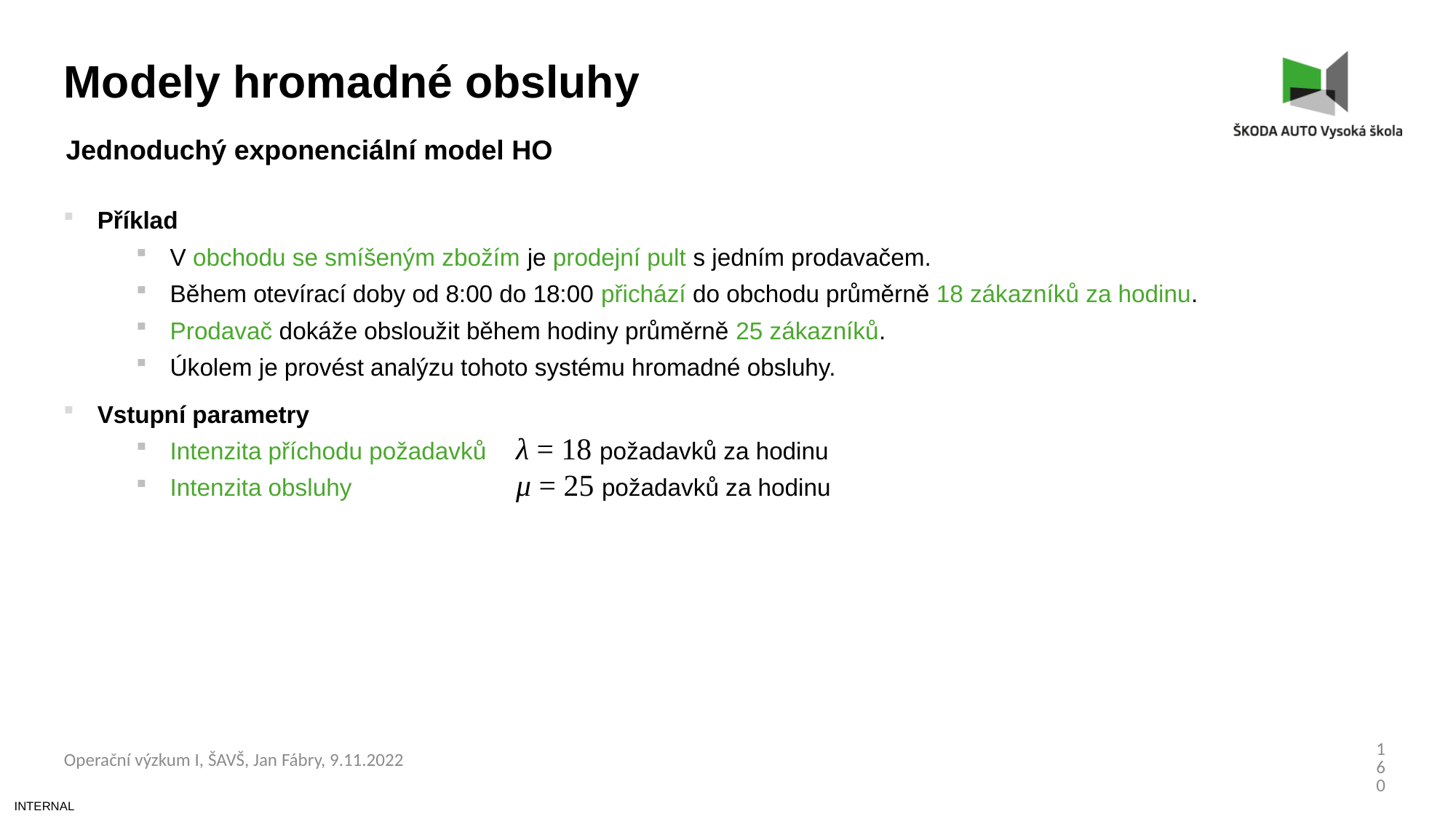

Modely hromadné obsluhy
Jednoduchý exponenciální model HO
Příklad
V obchodu se smíšeným zbožím je prodejní pult s jedním prodavačem.
Během otevírací doby od 8:00 do 18:00 přichází do obchodu průměrně 18 zákazníků za hodinu.
Prodavač dokáže obsloužit během hodiny průměrně 25 zákazníků.
Úkolem je provést analýzu tohoto systému hromadné obsluhy.
Vstupní parametry
Intenzita příchodu požadavků
Intenzita obsluhy
λ = 18 požadavků za hodinu
μ = 25 požadavků za hodinu
160
Operační výzkum I, ŠAVŠ, Jan Fábry, 9.11.2022